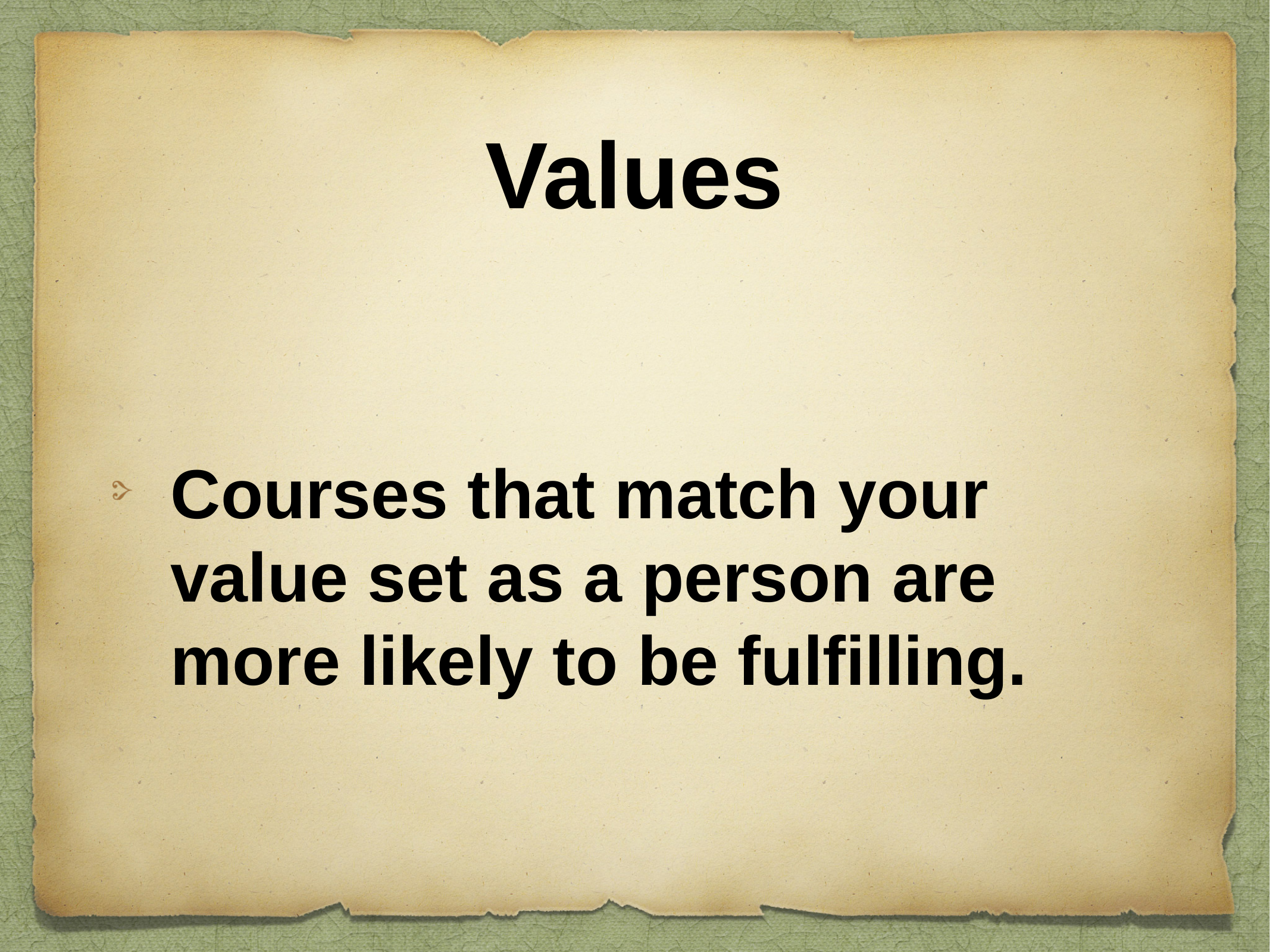

# Values
Courses that match your value set as a person are more likely to be fulfilling.